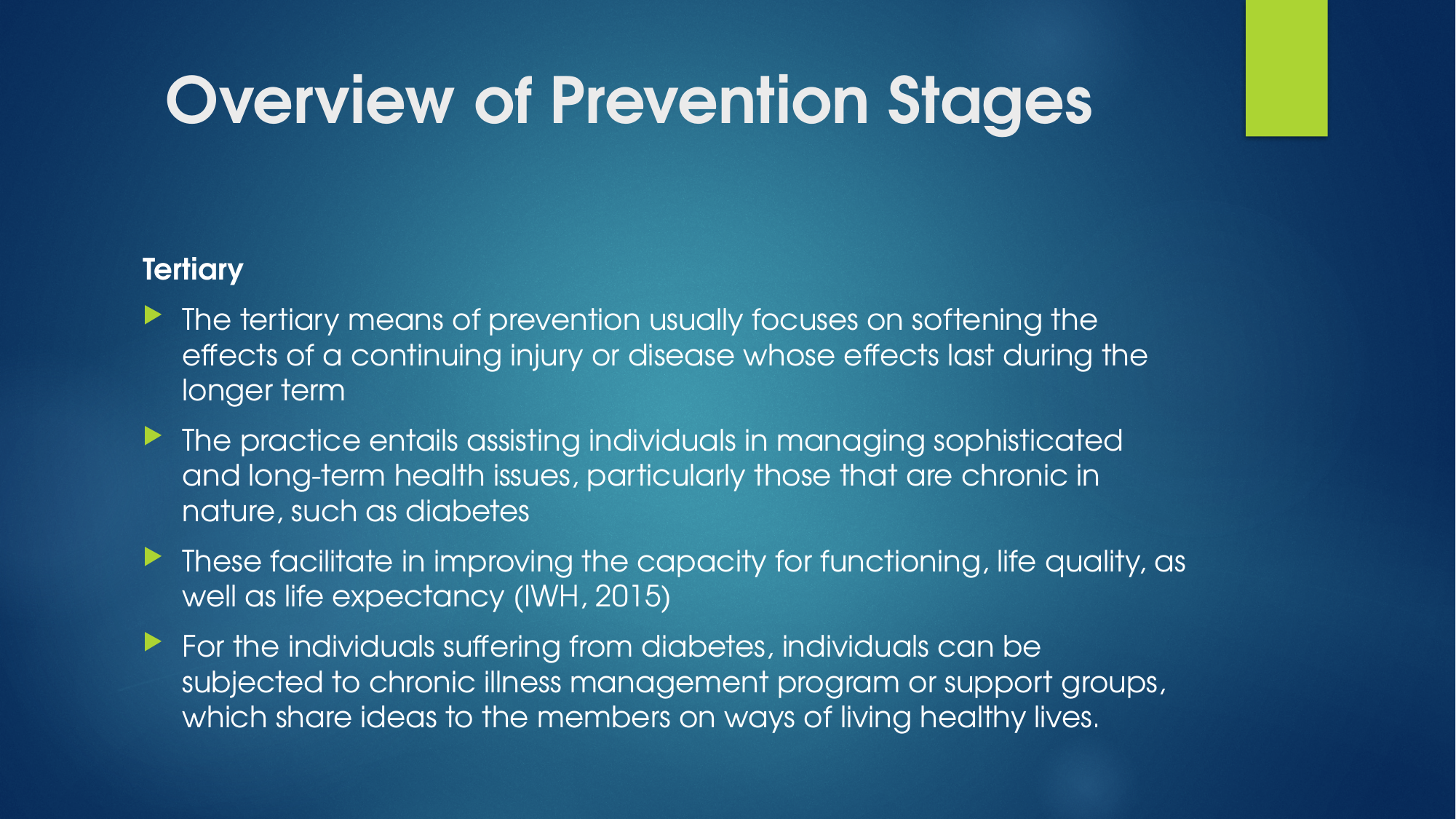

# Overview of Prevention Stages
Tertiary
The tertiary means of prevention usually focuses on softening the effects of a continuing injury or disease whose effects last during the longer term
The practice entails assisting individuals in managing sophisticated and long-term health issues, particularly those that are chronic in nature, such as diabetes
These facilitate in improving the capacity for functioning, life quality, as well as life expectancy (IWH, 2015)
For the individuals suffering from diabetes, individuals can be subjected to chronic illness management program or support groups, which share ideas to the members on ways of living healthy lives.